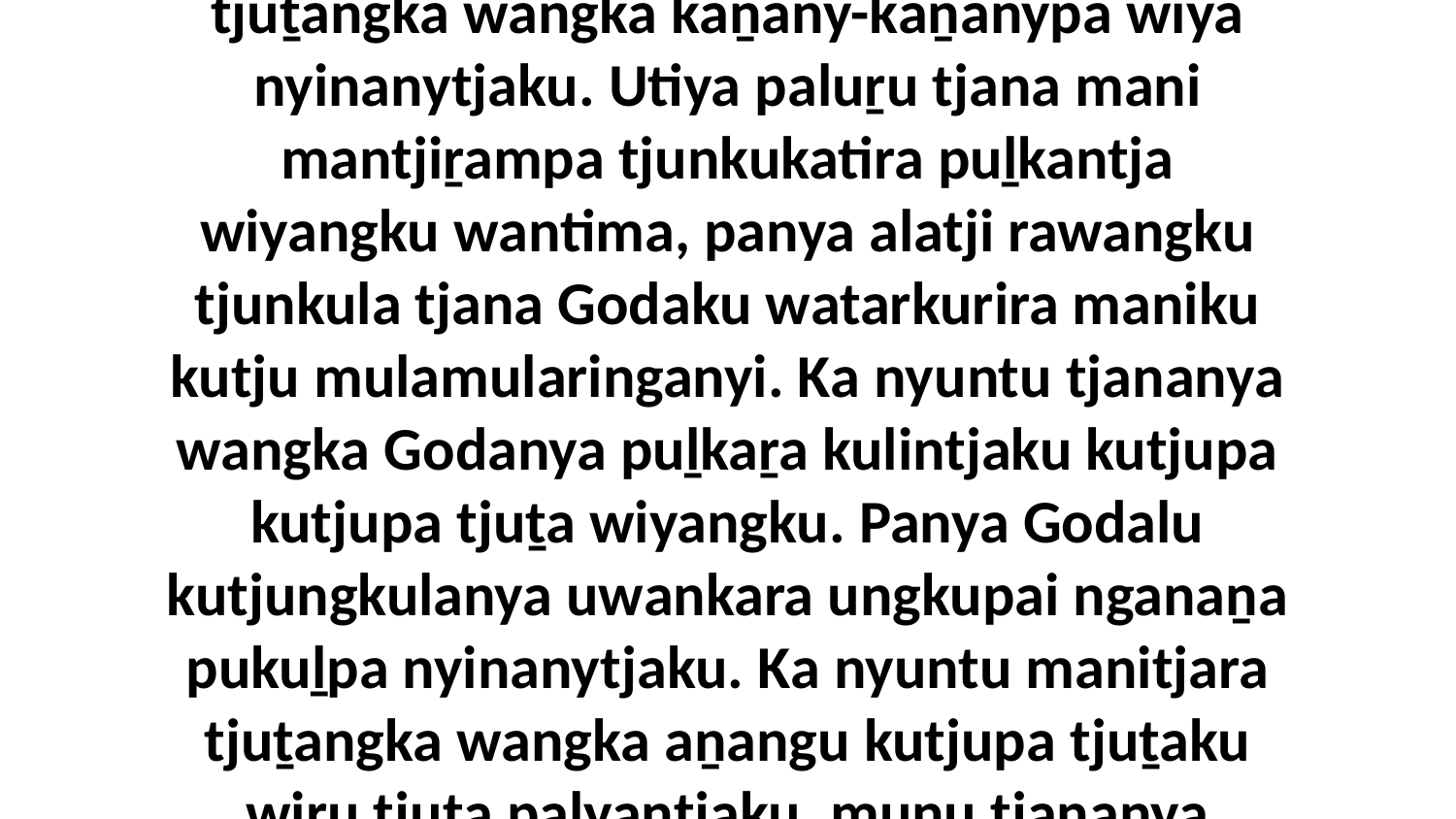

17-18 Ka Timitji, nyuntu uti mani puḻkatjara tjuṯangka wangka kaṉany-kaṉanypa wiya nyinanytjaku. Utiya paluṟu tjana mani mantjiṟampa tjunkukatira puḻkantja wiyangku wantima, panya alatji rawangku tjunkula tjana Godaku watarkurira maniku kutju mulamularinganyi. Ka nyuntu tjananya wangka Godanya puḻkaṟa kulintjaku kutjupa kutjupa tjuṯa wiyangku. Panya Godalu kutjungkulanya uwankara ungkupai nganaṉa pukuḻpa nyinanytjaku. Ka nyuntu manitjara tjuṯangka wangka aṉangu kutjupa tjuṯaku wiṟu tjuṯa palyantjaku, munu tjananya intjanungku ungkunytjaku.